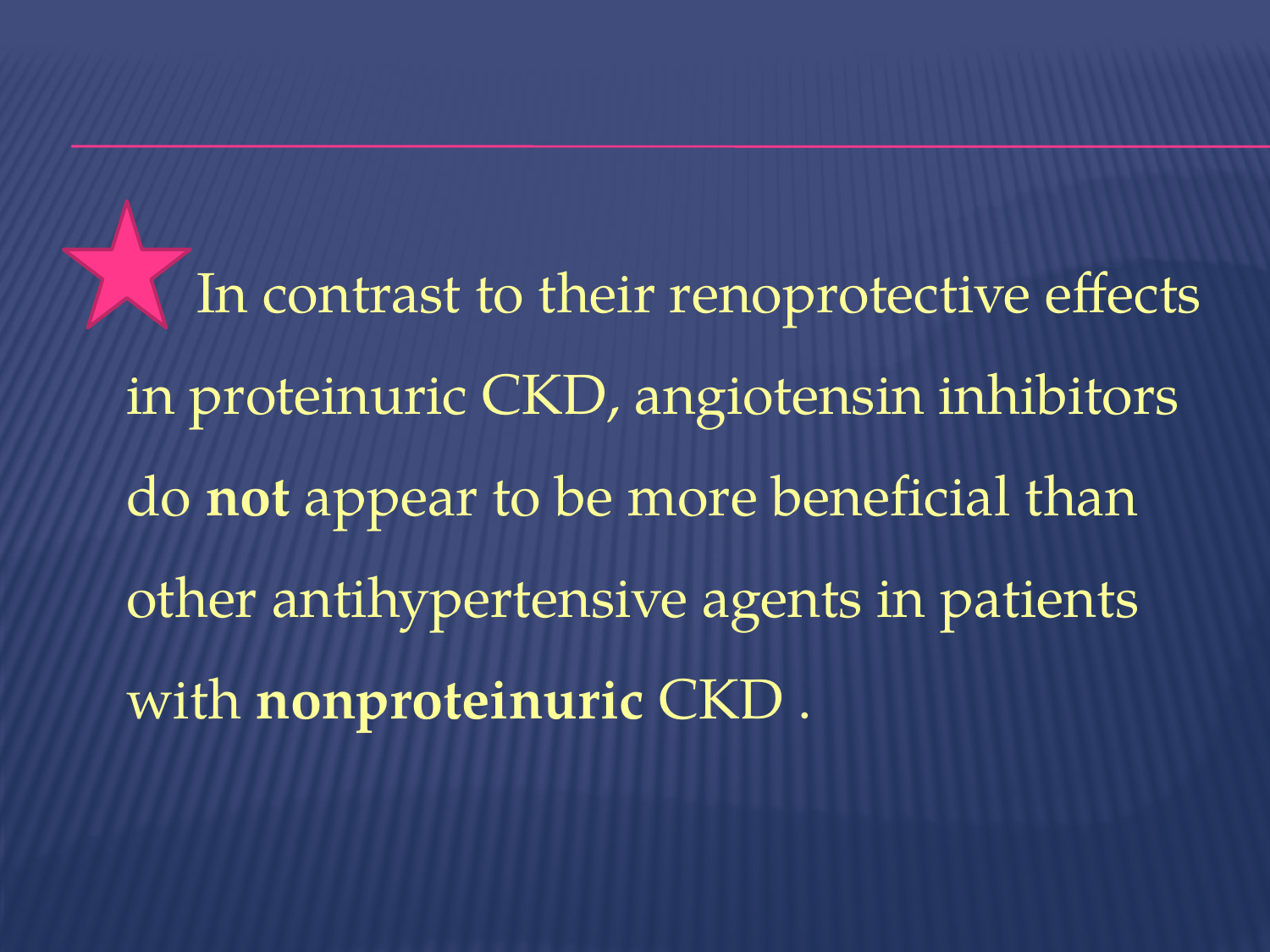

#

          In contrast to their renoprotective effects in proteinuric CKD, angiotensin inhibitors do not appear to be more beneficial than other antihypertensive agents in patients with nonproteinuric CKD .